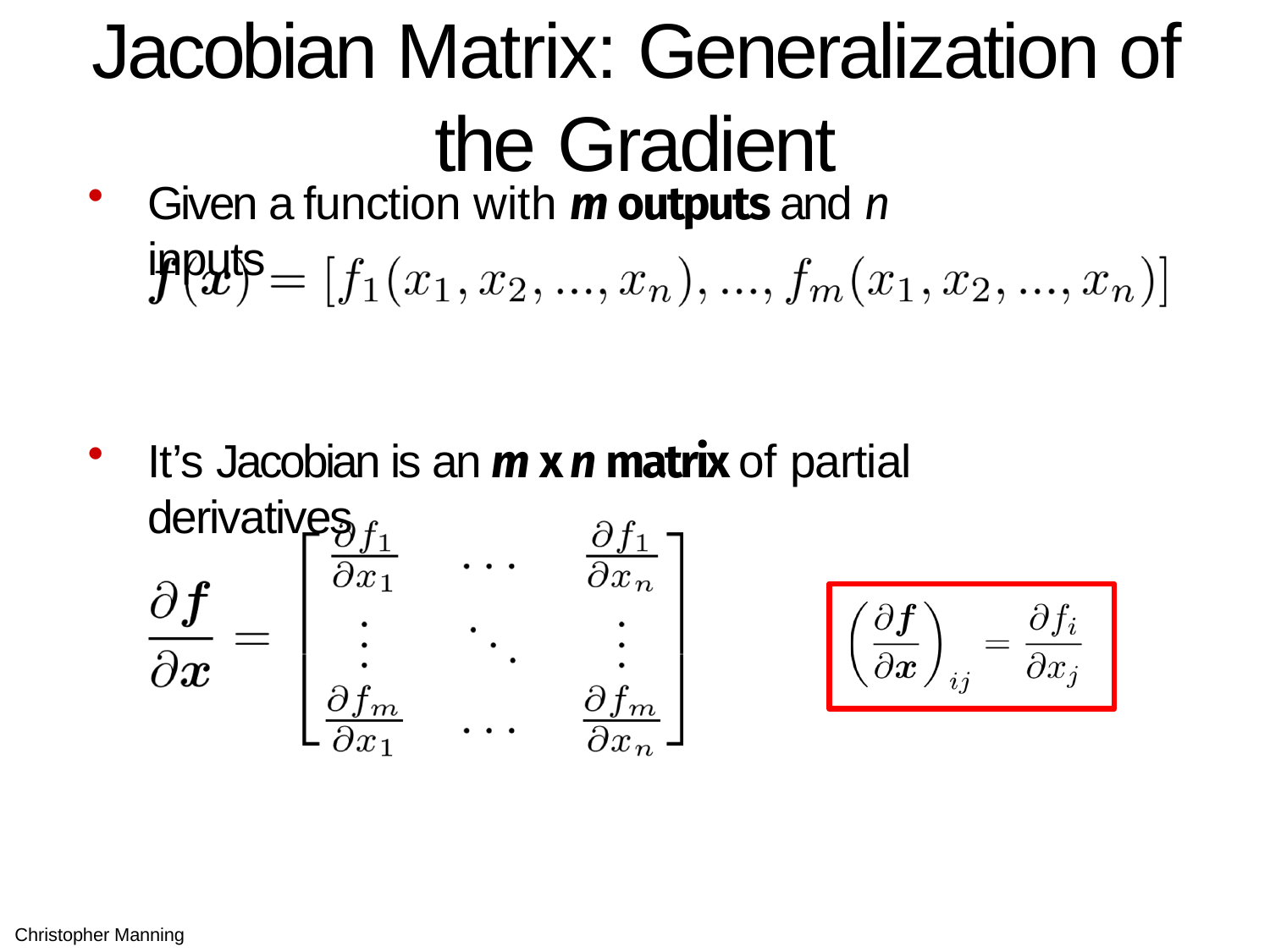

# Jacobian Matrix: Generalization of the Gradient
Given a function with m outputs and n inputs

It’s Jacobian is an m x n matrix of partial derivatives

Christopher Manning
170